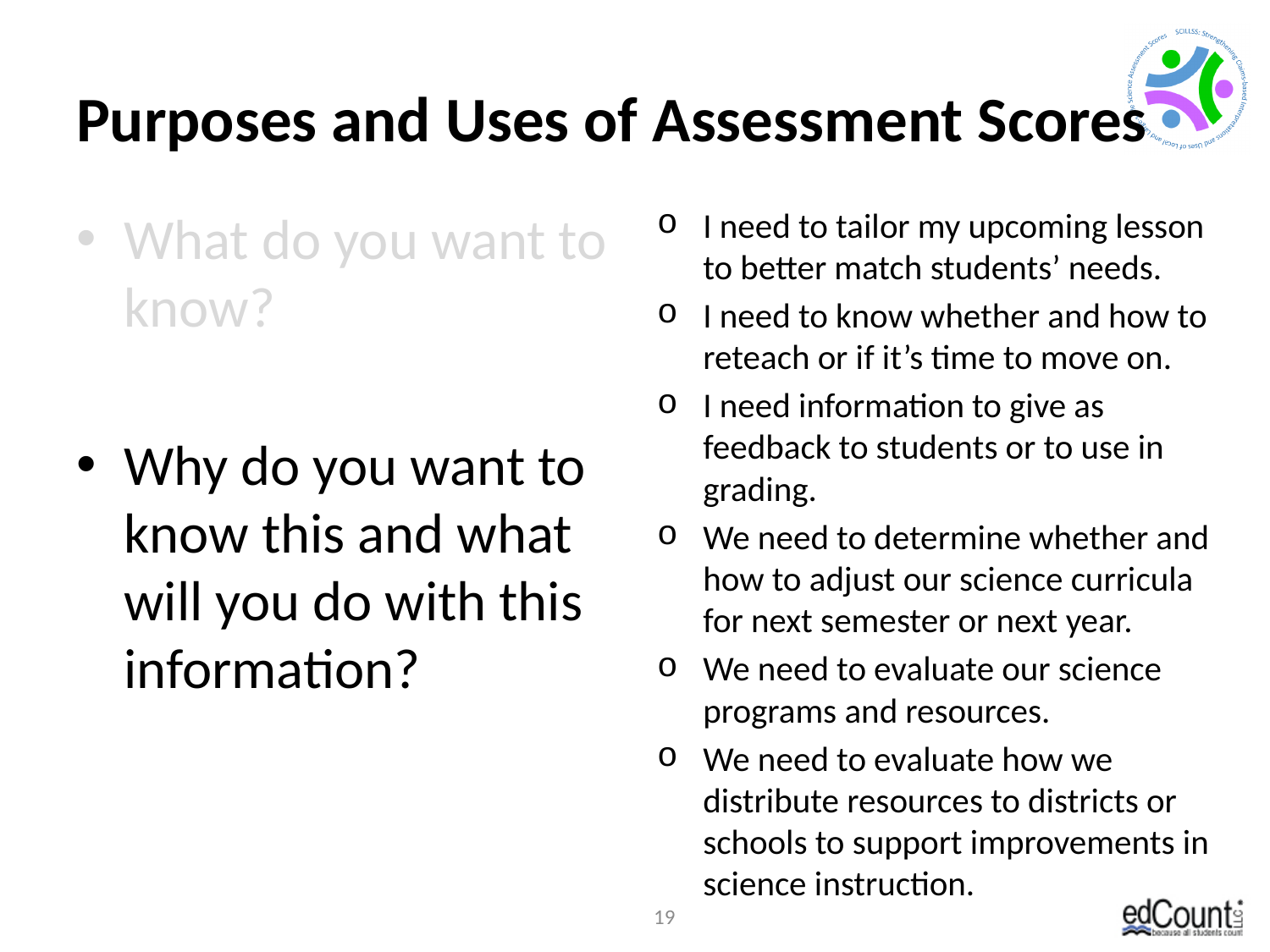

# Purposes and Uses of Assessment Scores: Why do you want to know this and what will you do with this information?
What do you want to know?

Why do you want to know this and what will you do with this information?

I need to tailor my upcoming lesson to better match students’ needs.
I need to know whether and how to reteach or if it’s time to move on.
I need information to give as feedback to students or to use in grading.
We need to determine whether and how to adjust our science curricula for next semester or next year.
We need to evaluate our science programs and resources.
We need to evaluate how we distribute resources to districts or schools to support improvements in science instruction.
19